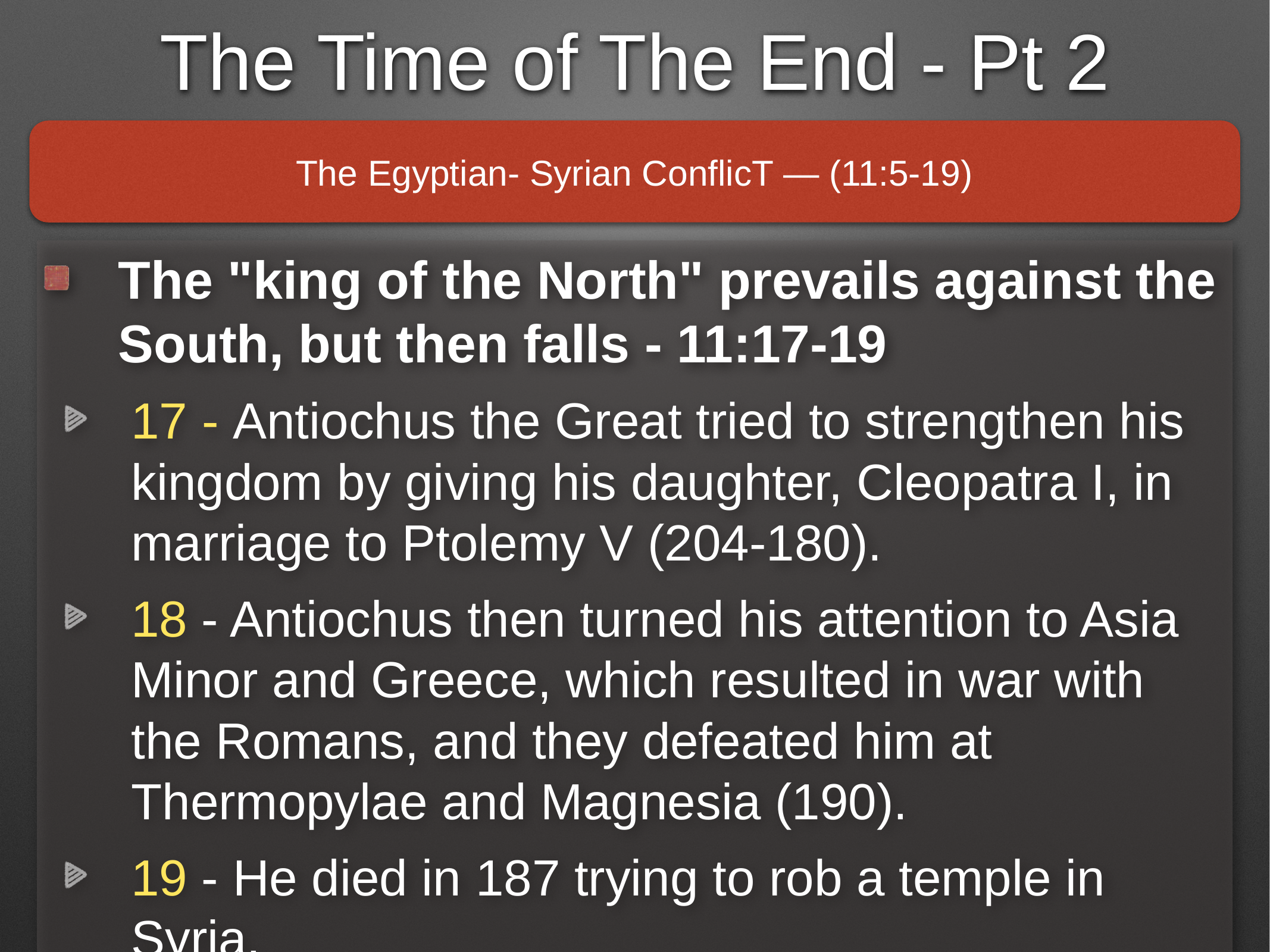

The Time of The End - Pt 2
The Egyptian- Syrian ConflicT — (11:5-19)
The "king of the North" prevails against the South, but then falls - 11:17-19
17 - Antiochus the Great tried to strengthen his kingdom by giving his daughter, Cleopatra I, in marriage to Ptolemy V (204-180).
18 - Antiochus then turned his attention to Asia Minor and Greece, which resulted in war with the Romans, and they defeated him at Thermopylae and Magnesia (190).
19 - He died in 187 trying to rob a temple in Syria.